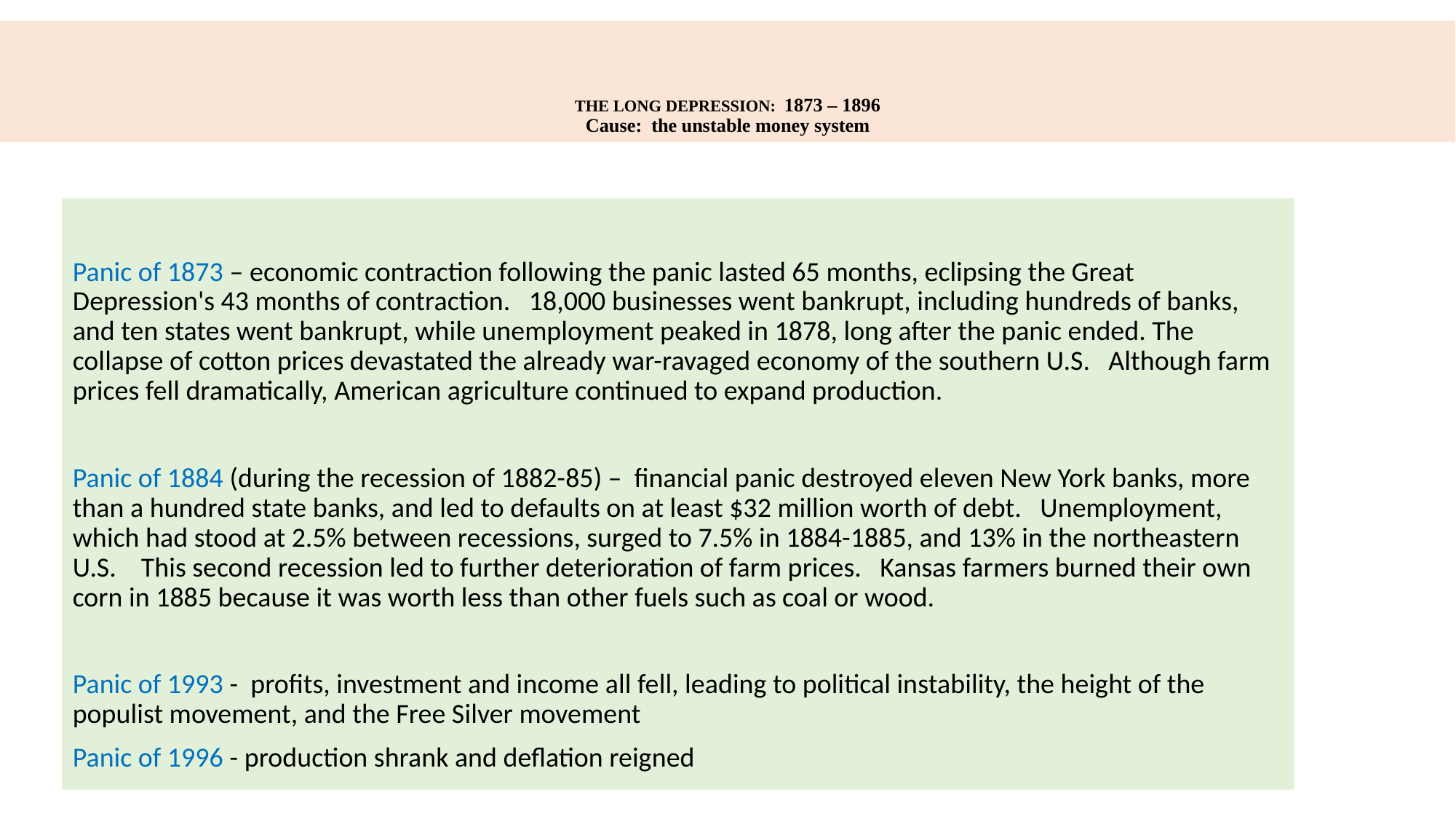

# THE LONG DEPRESSION:  1873 – 1896 Cause:  the unstable money system

Panic of 1873 – economic contraction following the panic lasted 65 months, eclipsing the Great Depression's 43 months of contraction.   18,000 businesses went bankrupt, including hundreds of banks, and ten states went bankrupt, while unemployment peaked in 1878, long after the panic ended. The collapse of cotton prices devastated the already war-ravaged economy of the southern U.S.   Although farm prices fell dramatically, American agriculture continued to expand production.

Panic of 1884 (during the recession of 1882-85) –  financial panic destroyed eleven New York banks, more than a hundred state banks, and led to defaults on at least $32 million worth of debt.   Unemployment, which had stood at 2.5% between recessions, surged to 7.5% in 1884-1885, and 13% in the northeastern U.S.    This second recession led to further deterioration of farm prices.   Kansas farmers burned their own corn in 1885 because it was worth less than other fuels such as coal or wood.

Panic of 1993 -  profits, investment and income all fell, leading to political instability, the height of the populist movement, and the Free Silver movement
Panic of 1996 - production shrank and deflation reigned